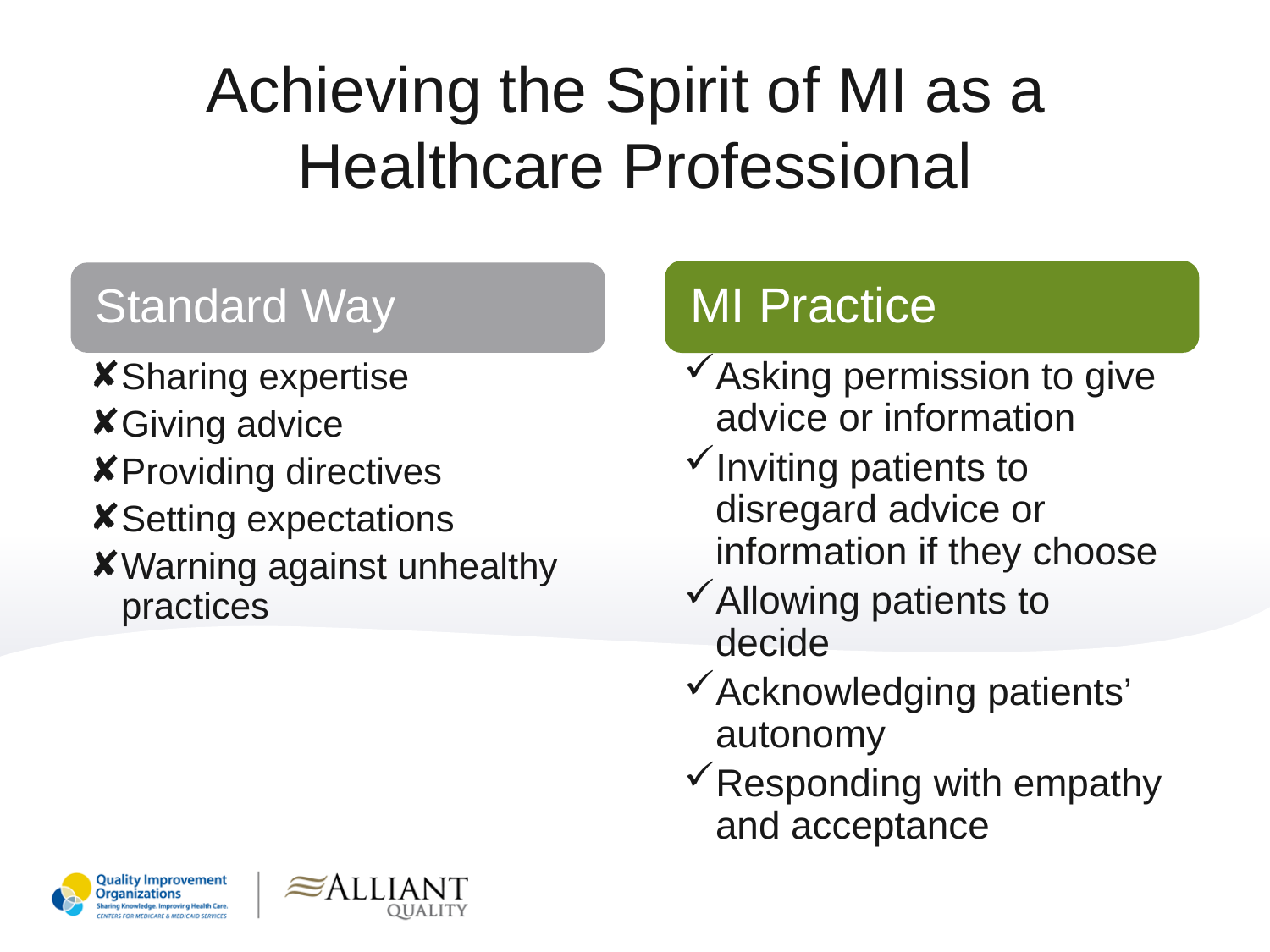

# Achieving the Spirit of MI as a Healthcare Professional
MI Practice
Asking permission to give
advice or information
Inviting patients to disregard advice or information if they choose
Allowing patients to decide
Acknowledging patients’ autonomy
Responding with empathy and acceptance
Standard Way
Sharing expertise
Giving advice
Providing directives
Setting expectations
Warning against unhealthy practices